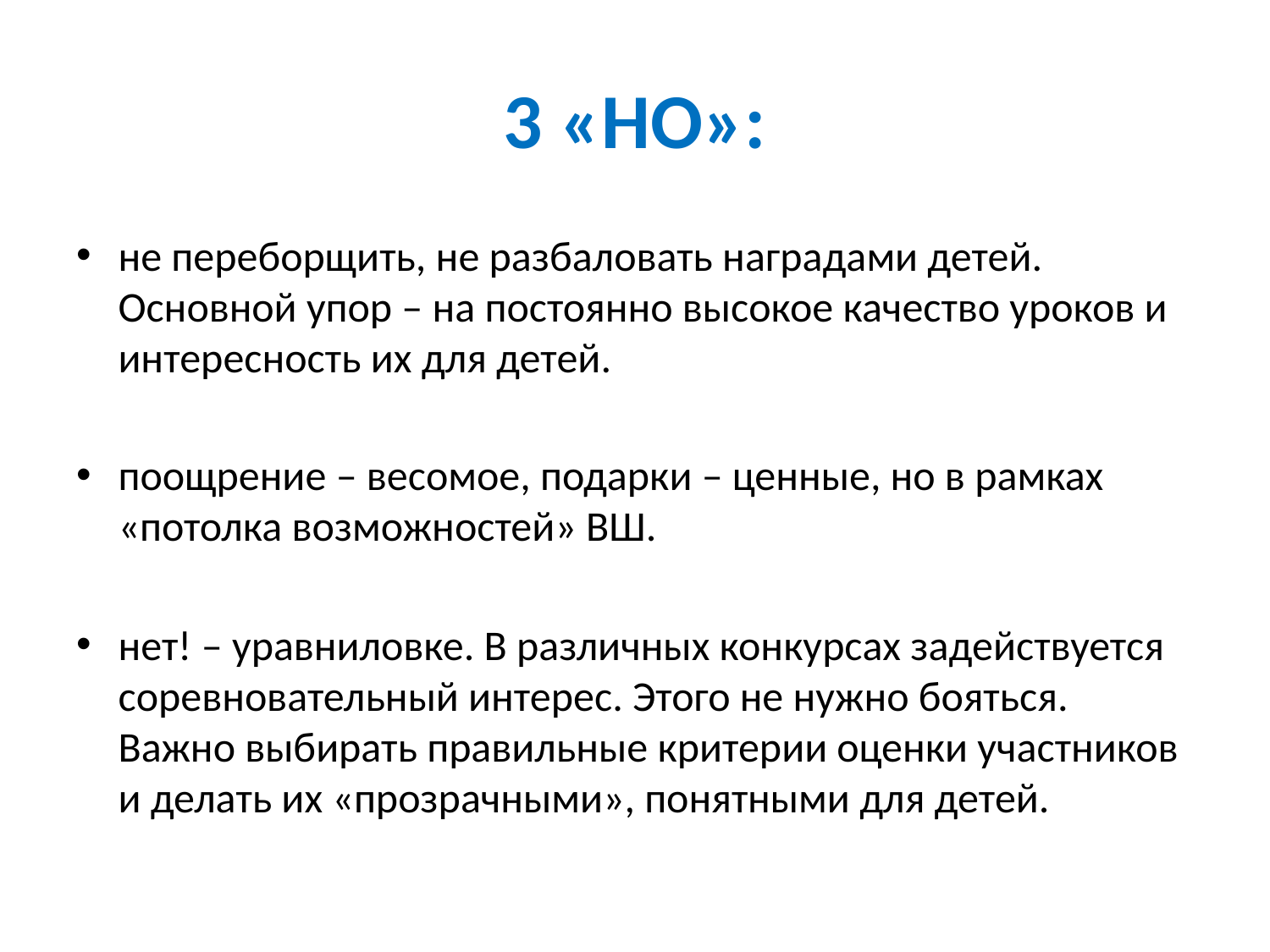

# 3 «НО»:

не переборщить, не разбаловать наградами детей. Основной упор – на постоянно высокое качество уроков и интересность их для детей.

поощрение – весомое, подарки – ценные, но в рамках «потолка возможностей» ВШ.

нет! – уравниловке. В различных конкурсах задействуется соревновательный интерес. Этого не нужно бояться. Важно выбирать правильные критерии оценки участников и делать их «прозрачными», понятными для детей.